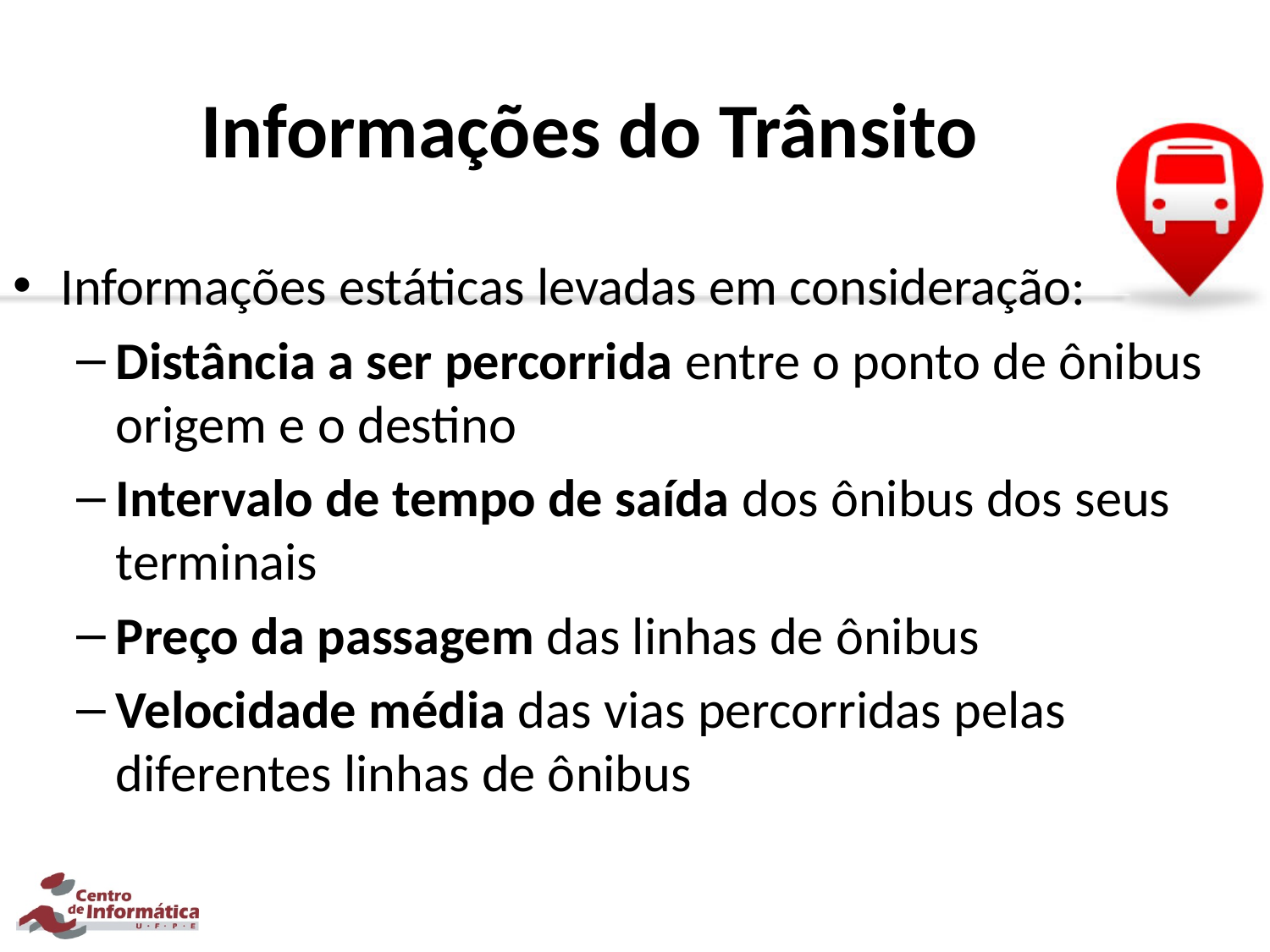

# Informações do Trânsito
Informações estáticas levadas em consideração:
Distância a ser percorrida entre o ponto de ônibus origem e o destino
Intervalo de tempo de saída dos ônibus dos seus terminais
Preço da passagem das linhas de ônibus
Velocidade média das vias percorridas pelas diferentes linhas de ônibus